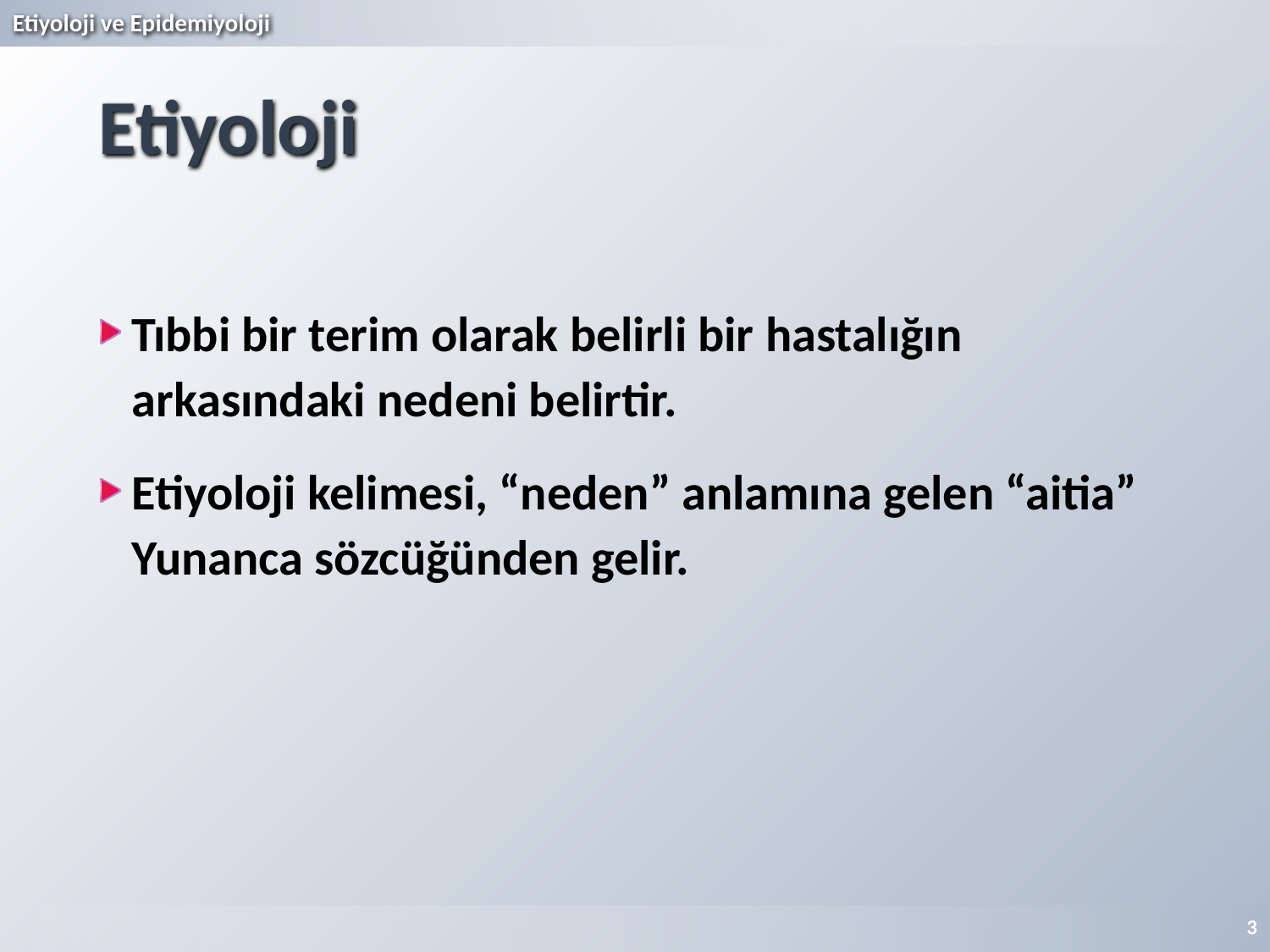

# Etiyoloji
Tıbbi bir terim olarak belirli bir hastalığın arkasındaki nedeni belirtir.
Etiyoloji kelimesi, “neden” anlamına gelen “aitia” Yunanca sözcüğünden gelir.

3